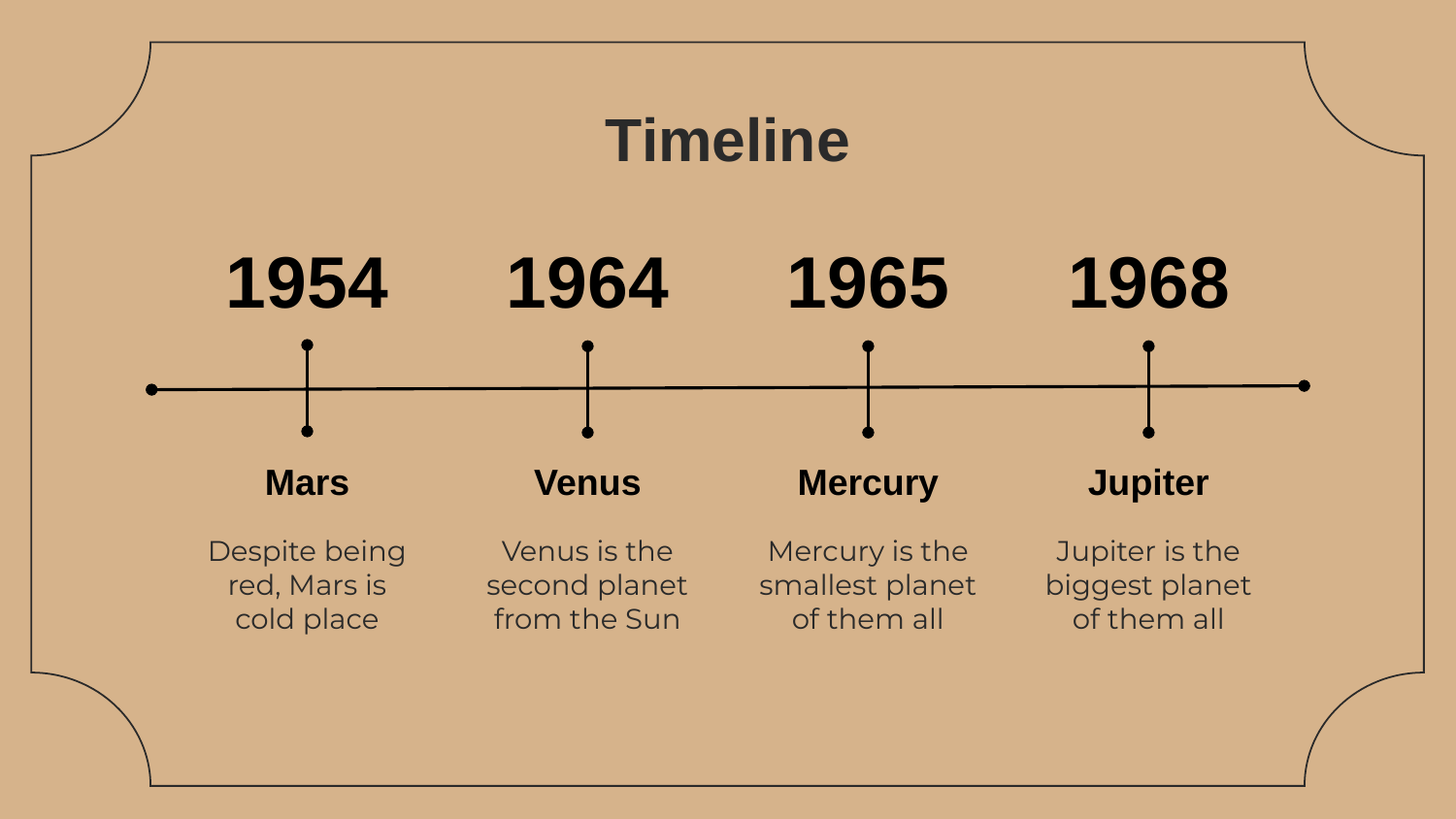

# Timeline
1954
1964
1965
1968
Mars
Venus
Mercury
Jupiter
Despite being red, Mars is cold place
Venus is the second planet from the Sun
Mercury is the smallest planet of them all
Jupiter is the biggest planet of them all